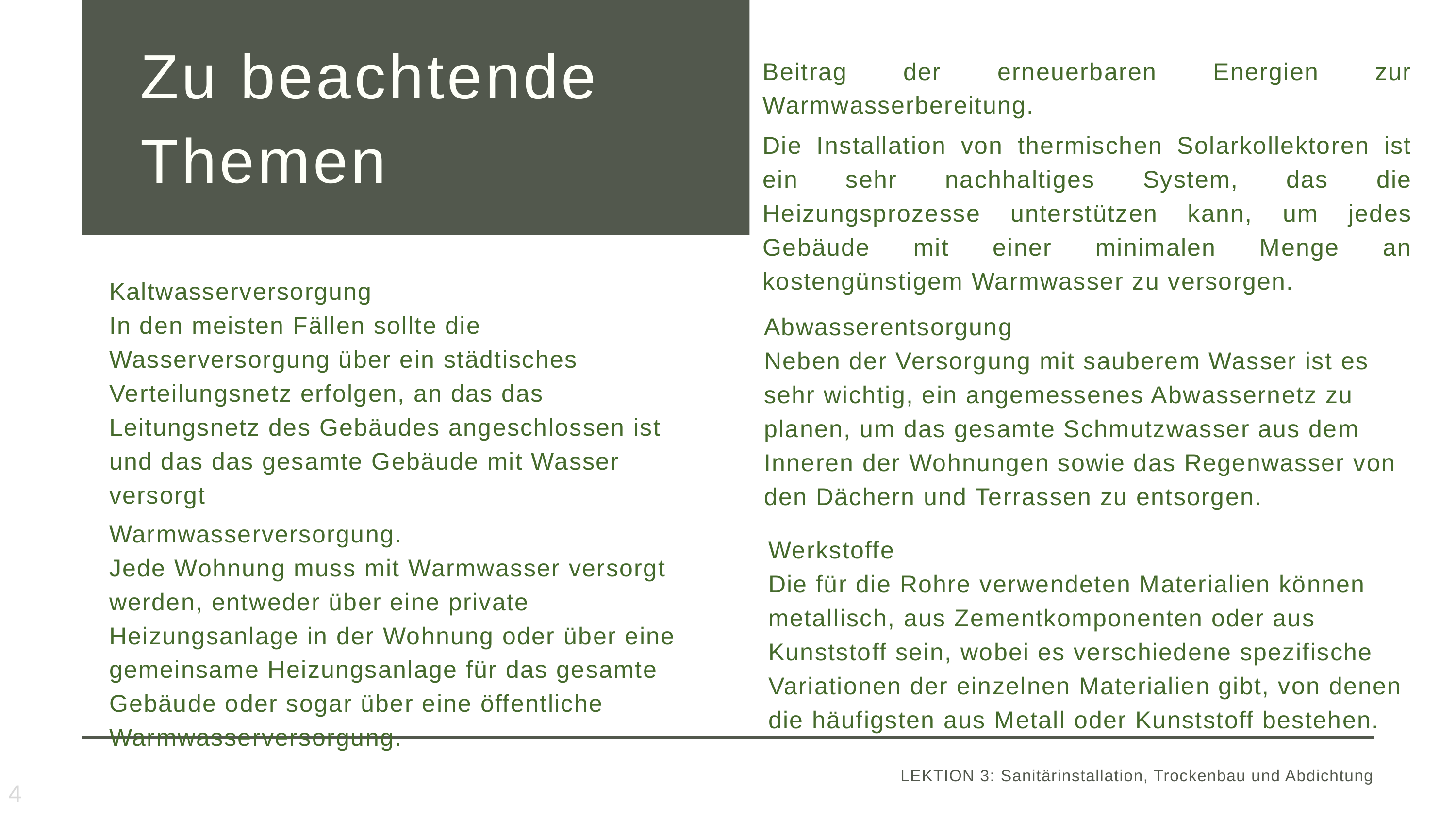

Zu beachtende Themen
Beitrag der erneuerbaren Energien zur Warmwasserbereitung.
Die Installation von thermischen Solarkollektoren ist ein sehr nachhaltiges System, das die Heizungsprozesse unterstützen kann, um jedes Gebäude mit einer minimalen Menge an kostengünstigem Warmwasser zu versorgen.
Abwasserentsorgung
Neben der Versorgung mit sauberem Wasser ist es sehr wichtig, ein angemessenes Abwassernetz zu planen, um das gesamte Schmutzwasser aus dem Inneren der Wohnungen sowie das Regenwasser von den Dächern und Terrassen zu entsorgen.
Kaltwasserversorgung
In den meisten Fällen sollte die Wasserversorgung über ein städtisches Verteilungsnetz erfolgen, an das das Leitungsnetz des Gebäudes angeschlossen ist und das das gesamte Gebäude mit Wasser versorgt
Warmwasserversorgung.
Jede Wohnung muss mit Warmwasser versorgt werden, entweder über eine private Heizungsanlage in der Wohnung oder über eine gemeinsame Heizungsanlage für das gesamte Gebäude oder sogar über eine öffentliche Warmwasserversorgung.
Werkstoffe
Die für die Rohre verwendeten Materialien können metallisch, aus Zementkomponenten oder aus Kunststoff sein, wobei es verschiedene spezifische Variationen der einzelnen Materialien gibt, von denen die häufigsten aus Metall oder Kunststoff bestehen.

LEKTION 3: Sanitärinstallation, Trockenbau und Abdichtung
4